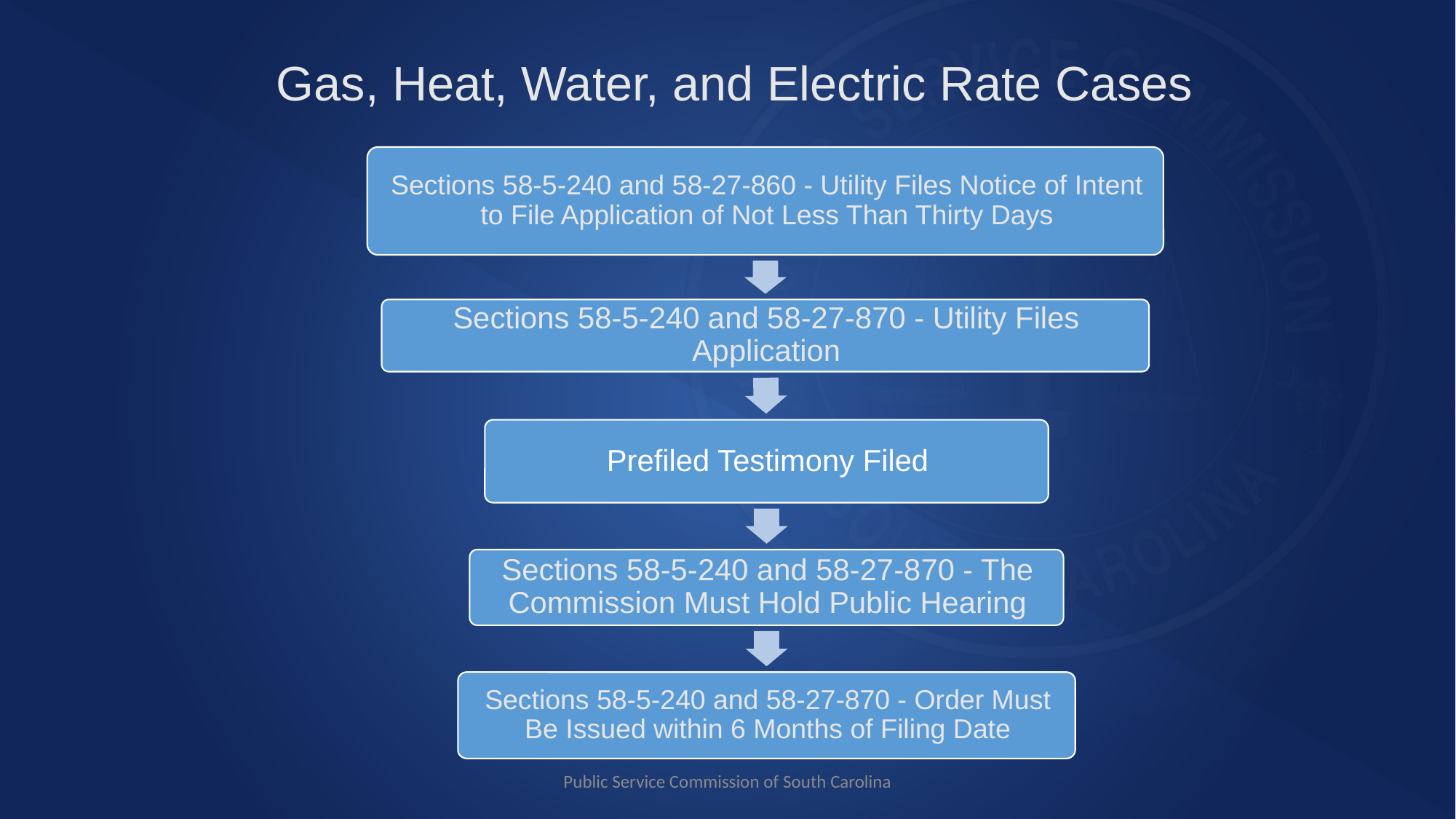

# Gas, Heat, Water, and Electric Rate Cases
Sections 58-5-240 and 58-27-860 - Utility Files Notice of Intent to File Application of Not Less Than Thirty Days

Sections 58-5-240 and 58-27-870 - Utility Files Application

Prefiled Testimony Filed

Sections 58-5-240 and 58-27-870 - The Commission Must Hold Public Hearing

Sections 58-5-240 and 58-27-870 - Order Must Be Issued within 6 Months of Filing Date
Public Service Commission of South Carolina